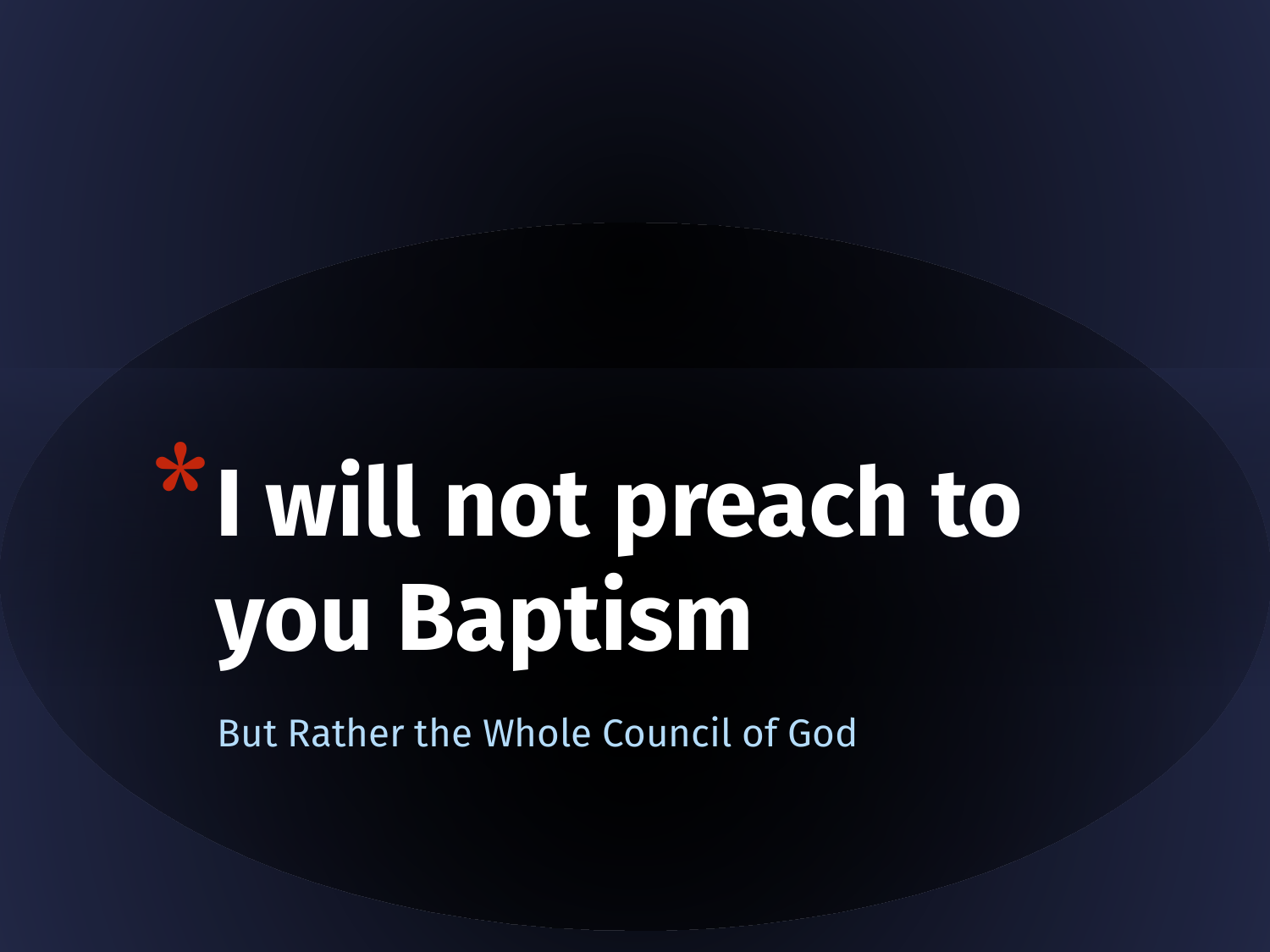

# I will not preach to you Baptism
But Rather the Whole Council of God